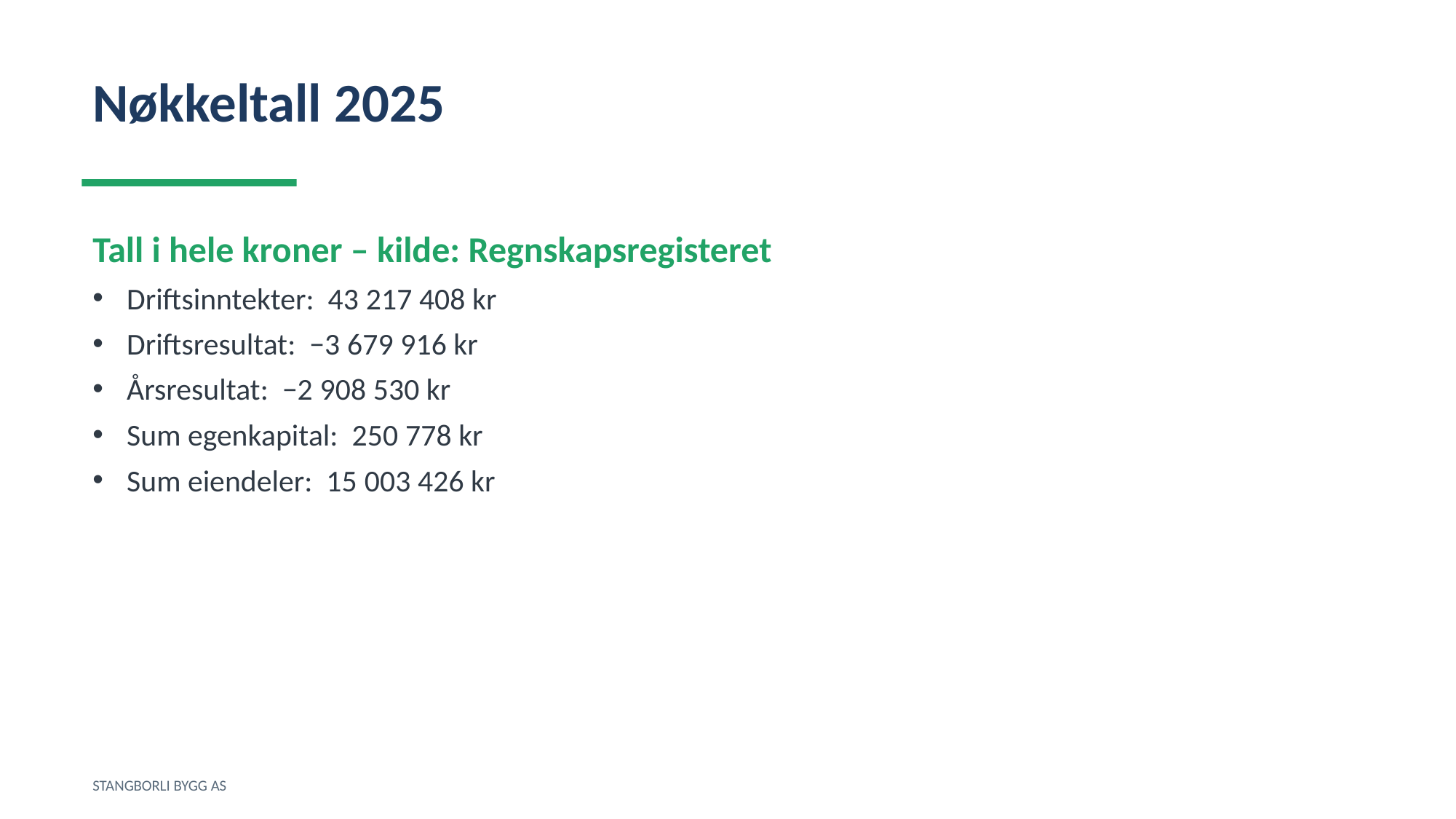

Nøkkeltall 2025

Tall i hele kroner – kilde: Regnskapsregisteret
Driftsinntekter:  43 217 408 kr
Driftsresultat:  −3 679 916 kr
Årsresultat:  −2 908 530 kr
Sum egenkapital:  250 778 kr
Sum eiendeler:  15 003 426 kr
STANGBORLI BYGG AS